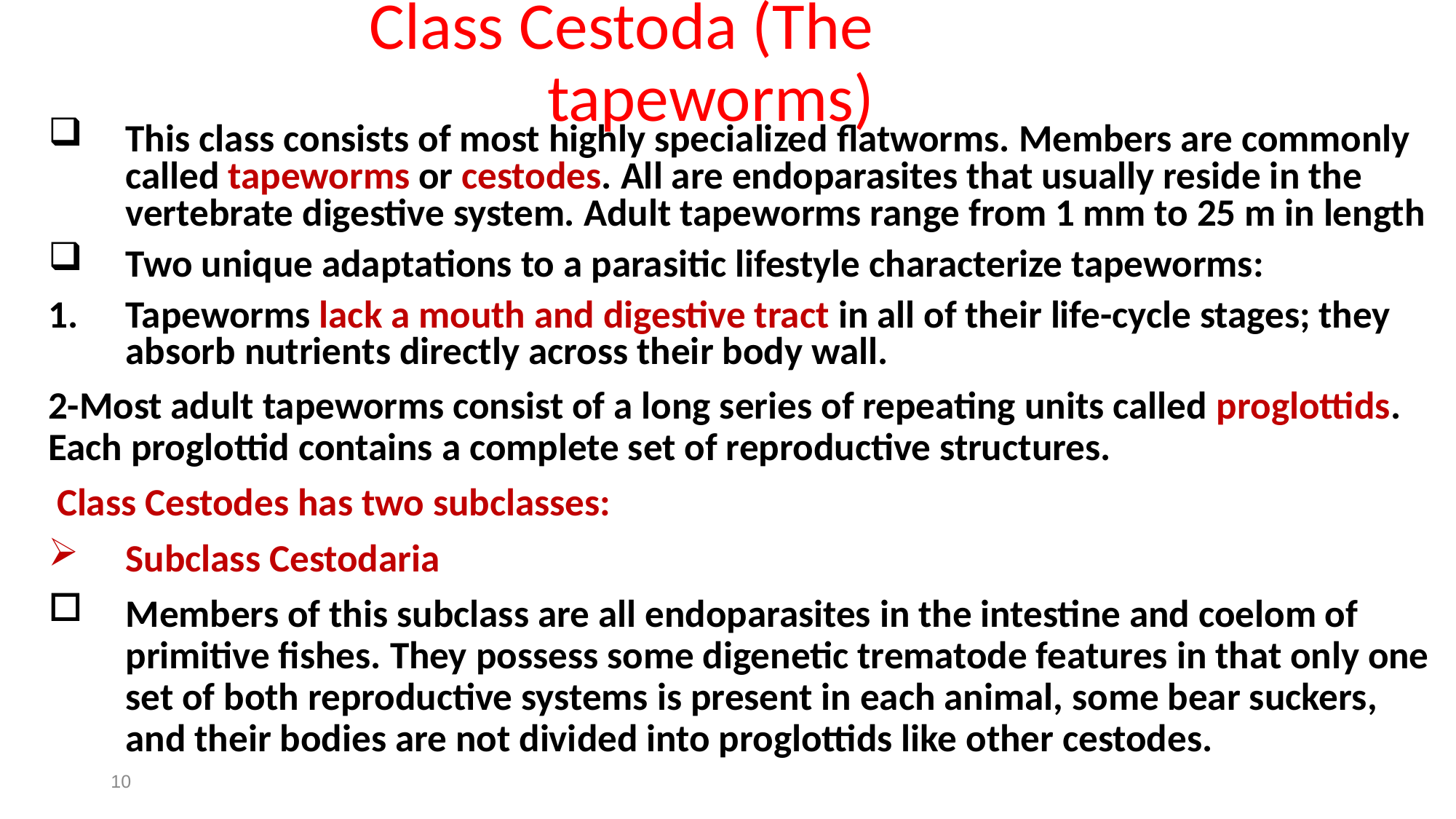

# Class Cestoda (The tapeworms)
This class consists of most highly specialized flatworms. Members are commonly called tapeworms or cestodes. All are endoparasites that usually reside in the vertebrate digestive system. Adult tapeworms range from 1 mm to 25 m in length
Two unique adaptations to a parasitic lifestyle characterize tapeworms:
Tapeworms lack a mouth and digestive tract in all of their life-cycle stages; they absorb nutrients directly across their body wall.
2-Most adult tapeworms consist of a long series of repeating units called proglottids. Each proglottid contains a complete set of reproductive structures.
 Class Cestodes has two subclasses:
Subclass Cestodaria
Members of this subclass are all endoparasites in the intestine and coelom of primitive fishes. They possess some digenetic trematode features in that only one set of both reproductive systems is present in each animal, some bear suckers, and their bodies are not divided into proglottids like other cestodes.

10